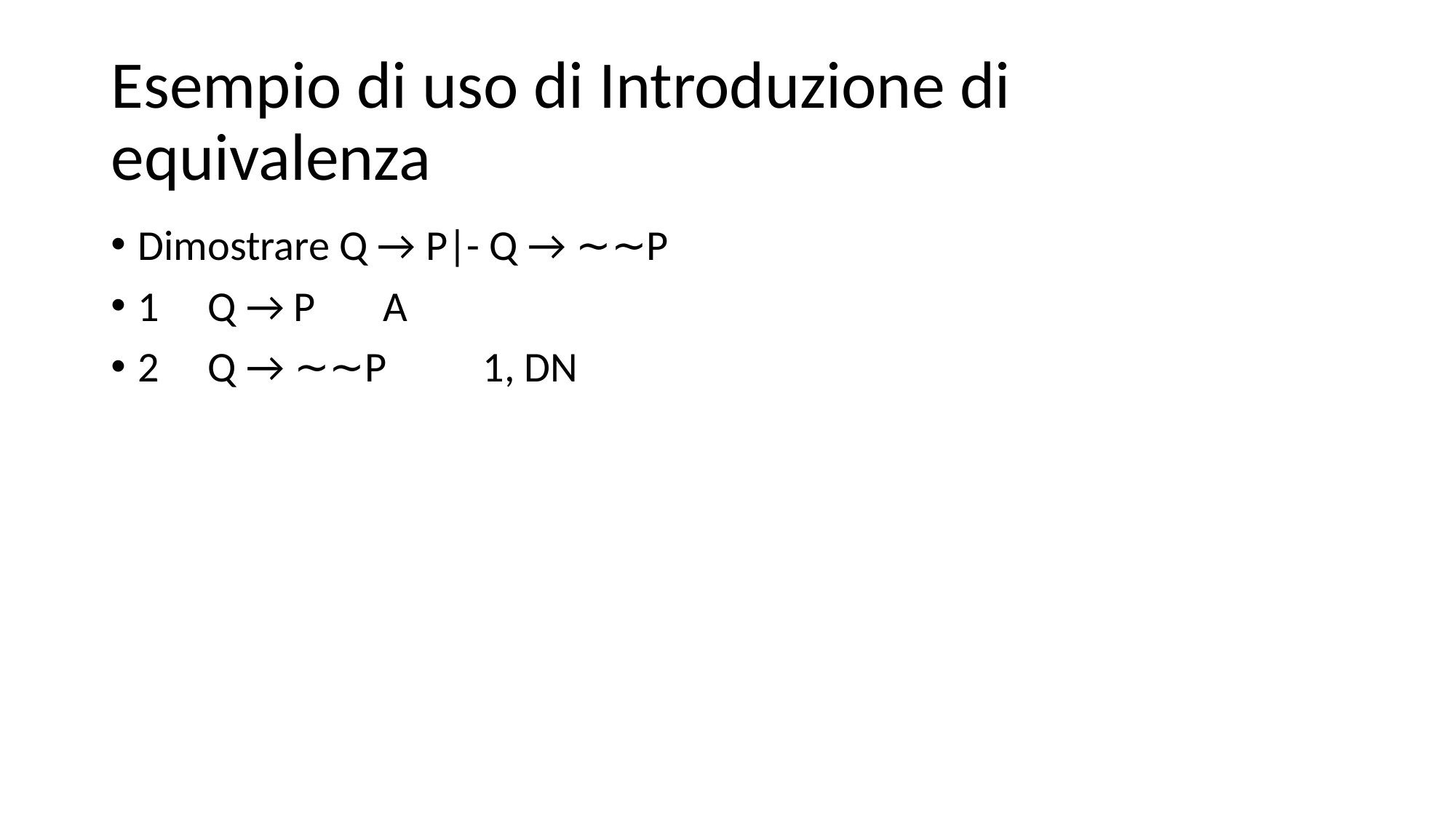

# Esempio di uso di Introduzione di equivalenza
Dimostrare Q → P|- Q → ∼∼P
1     Q → P       A
2     Q → ∼∼P          1, DN